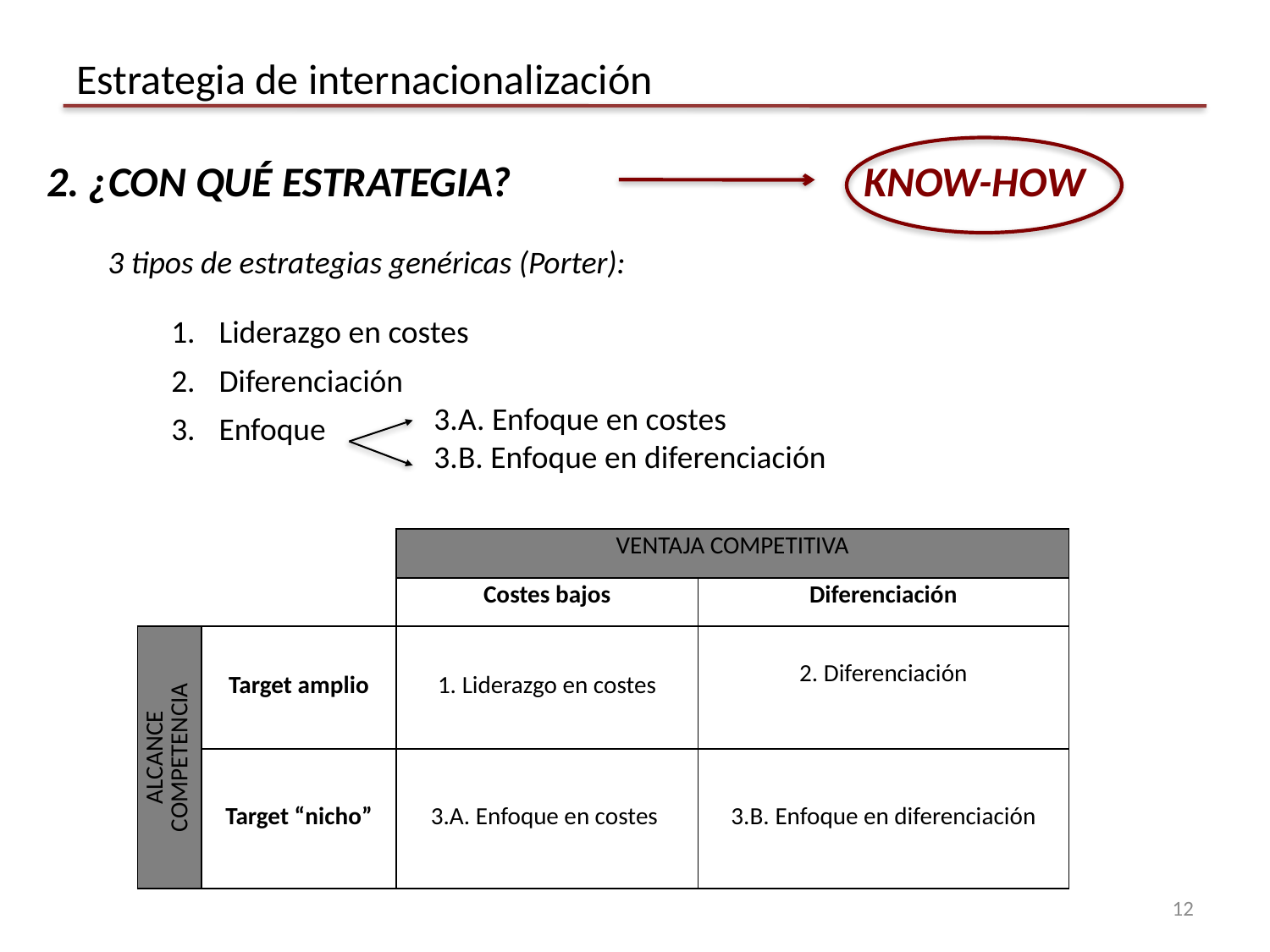

# Estrategia de internacionalización

2. ¿CON QUÉ ESTRATEGIA?
KNOW-HOW

3 tipos de estrategias genéricas (Porter):
Liderazgo en costes
Diferenciación
Enfoque

3.A. Enfoque en costes
3.B. Enfoque en diferenciación
|  |  | VENTAJA COMPETITIVA |  |
| --- | --- | --- | --- |
|  |  | Costes bajos | Diferenciación |
| ALCANCE COMPETENCIA | Target amplio | 1. Liderazgo en costes | 2. Diferenciación |
|  | Target “nicho” | 3.A. Enfoque en costes | 3.B. Enfoque en diferenciación |
12